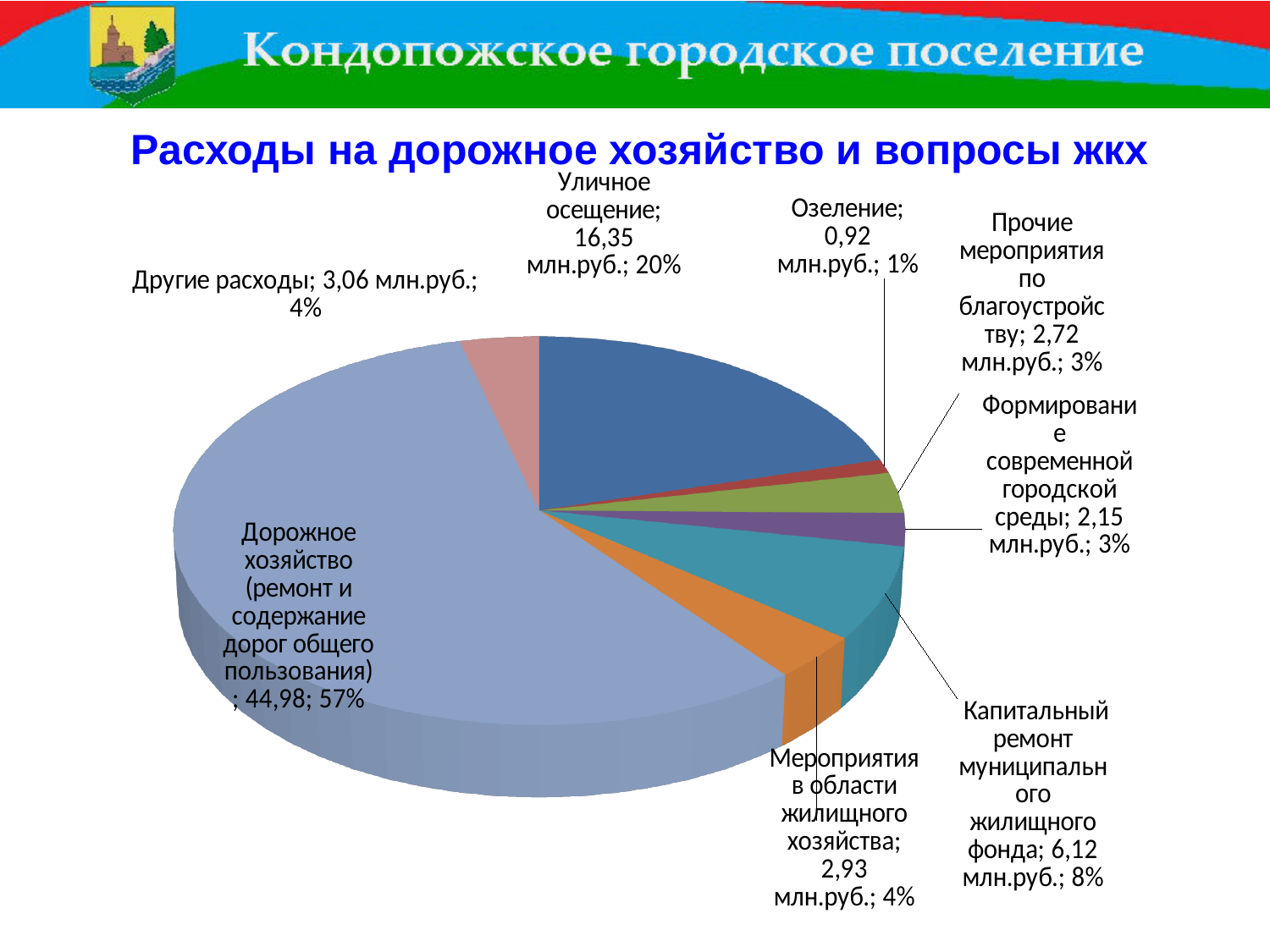

Расходы на дорожное хозяйство и вопросы жкх

[unsupported chart]